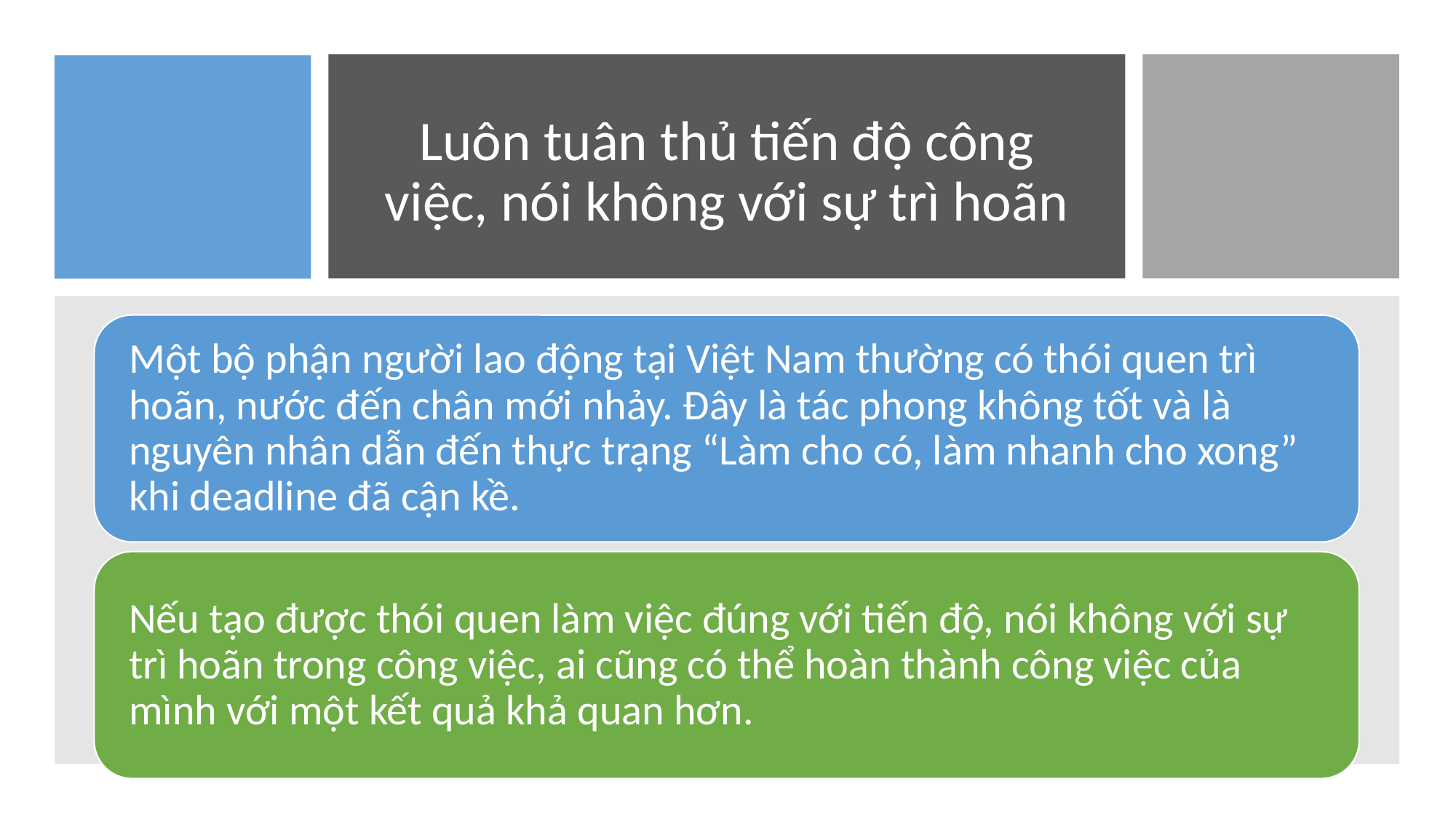

# Luôn tuân thủ tiến độ công việc, nói không với sự trì hoãn

Một bộ phận người lao động tại Việt Nam thường có thói quen trì hoãn, nước đến chân mới nhảy. Đây là tác phong không tốt và là nguyên nhân dẫn đến thực trạng “Làm cho có, làm nhanh cho xong” khi deadline đã cận kề.
Nếu tạo được thói quen làm việc đúng với tiến độ, nói không với sự trì hoãn trong công việc, ai cũng có thể hoàn thành công việc của mình với một kết quả khả quan hơn.